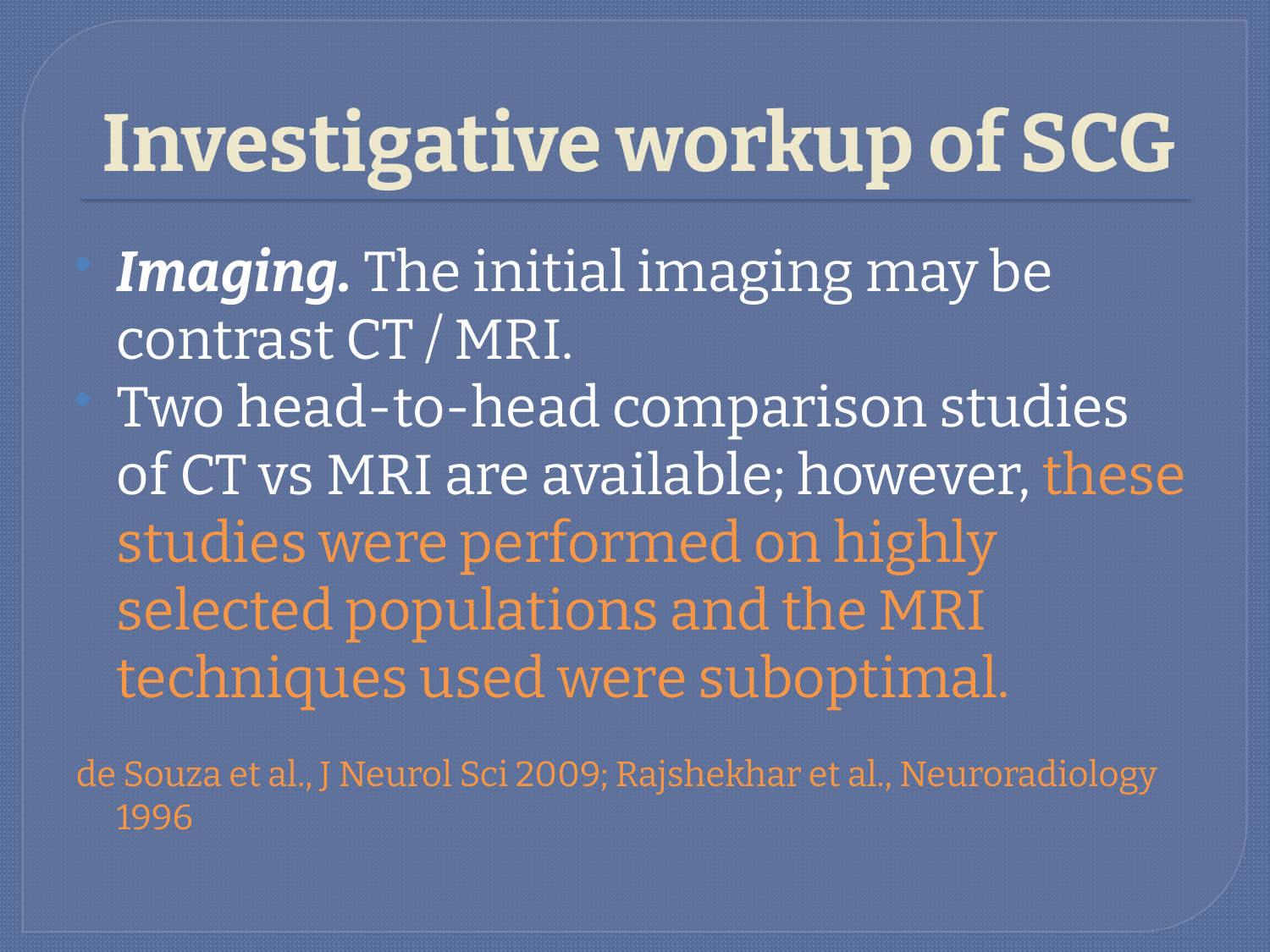

# Investigative workup of SCG
Imaging. The initial imaging may be contrast CT / MRI.
Two head-to-head comparison studies of CT vs MRI are available; however, these studies were performed on highly selected populations and the MRI techniques used were suboptimal.

de Souza et al., J Neurol Sci 2009; Rajshekhar et al., Neuroradiology 1996